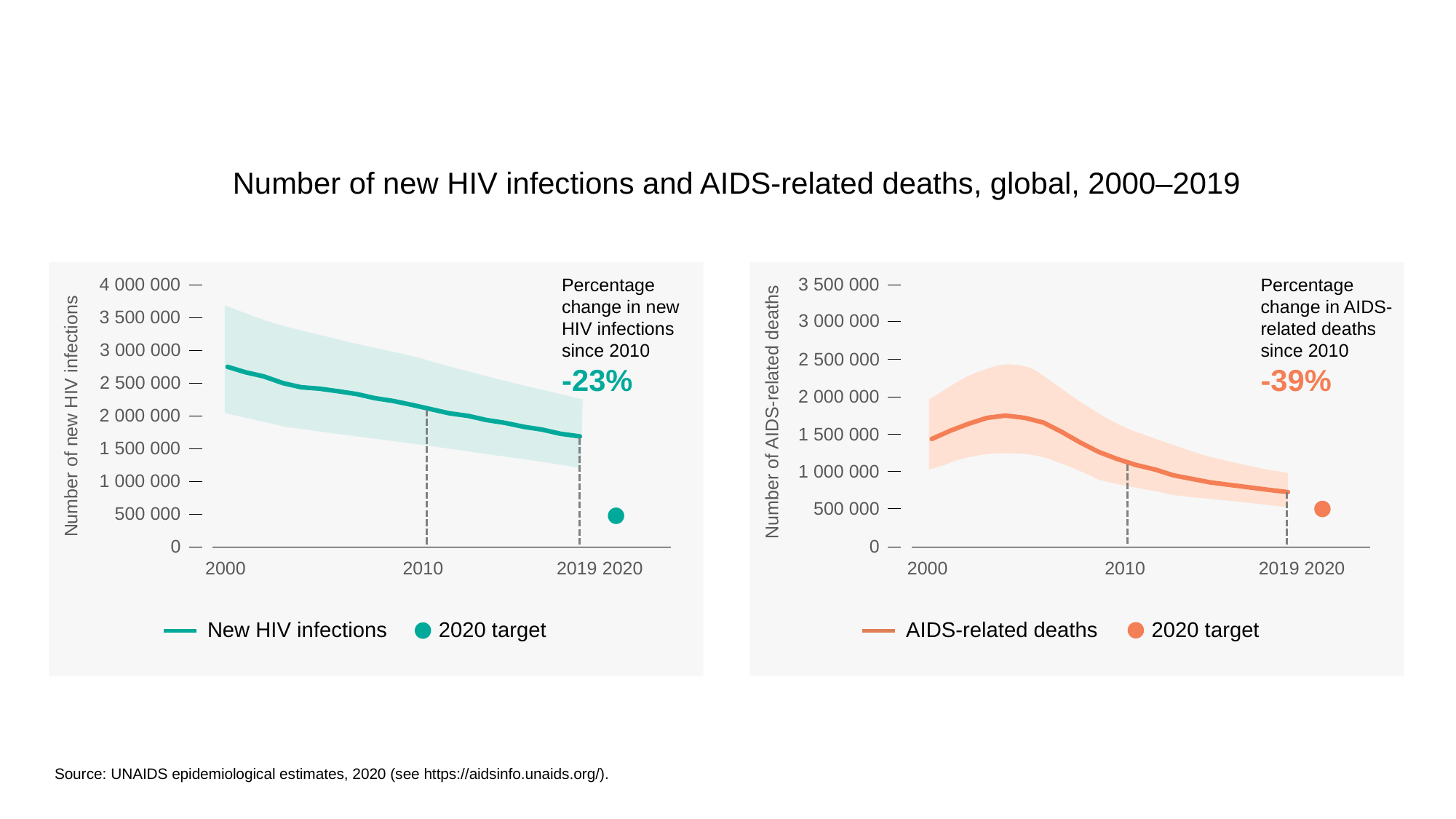

Number of new HIV infections and AIDS-related deaths, global, 2000–2019

4 000 000
Percentage
change in new
HIV infections
since 2010
-23%
3 500 000
Percentage
change in AIDS-related deaths
since 2010
-39%
Number of AIDS-related deaths
Number of new HIV infections
3 500 000
3 000 000

3 000 000
2 500 000

2 500 000

2 000 000
2 000 000

1 500 000
1 500 000
1 000 000
1 000 000
500 000
500 000

0
0
2000
2010
2019
2020
2000
2010
2019
2020
New HIV infections
AIDS-related deaths
Source: UNAIDS epidemiological estimates, 2020 (see https://aidsinfo.unaids.org/).
2020 target

2020 target